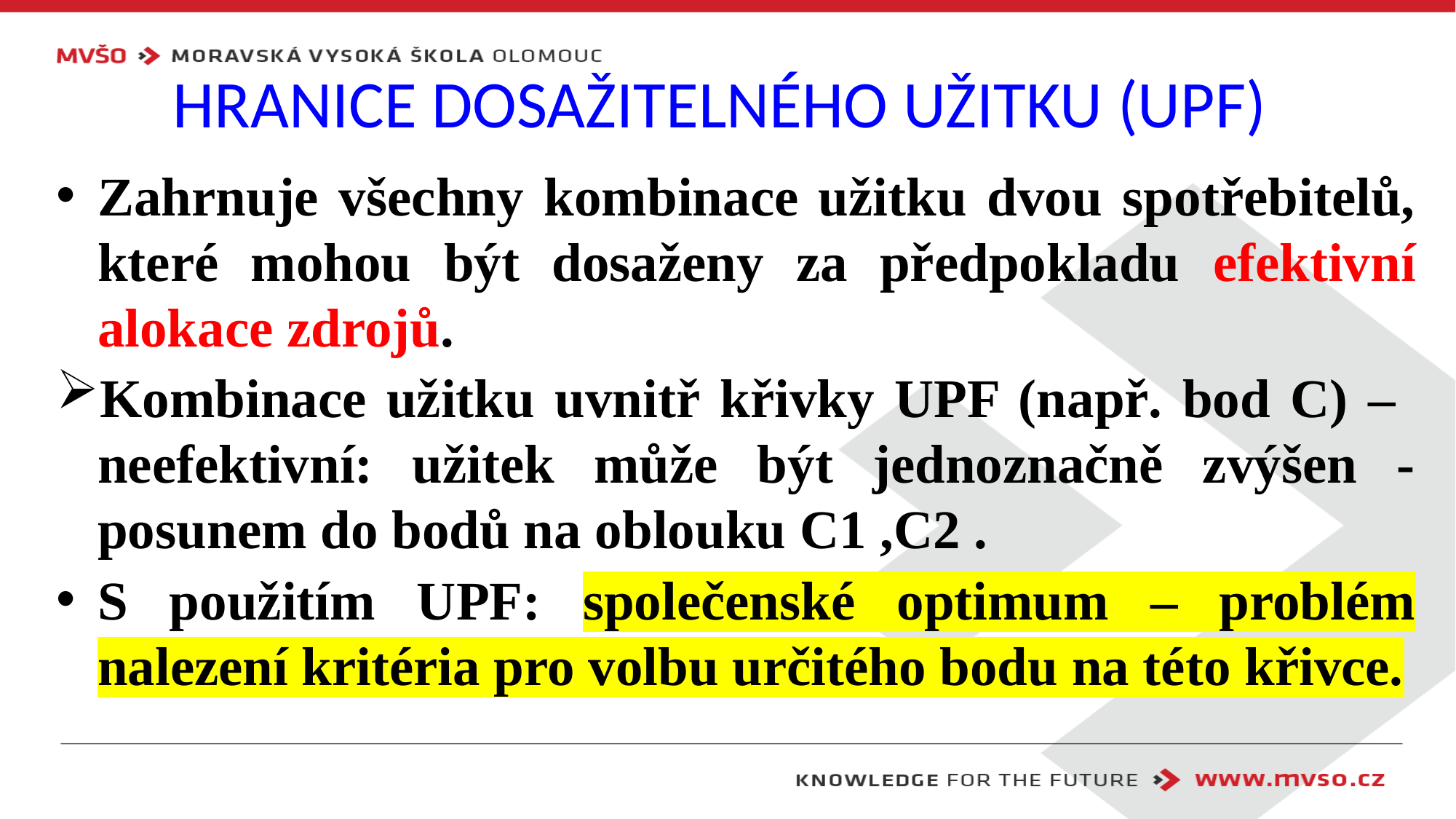

# HRANICE DOSAŽITELNÉHO UŽITKU (UPF)
Zahrnuje všechny kombinace užitku dvou spotřebitelů, které mohou být dosaženy za předpokladu efektivní alokace zdrojů.
Kombinace užitku uvnitř křivky UPF (např. bod C) –  neefektivní: užitek může být jednoznačně zvýšen - posunem do bodů na oblouku C1 ,C2 .
S použitím UPF: společenské optimum – problém nalezení kritéria pro volbu určitého bodu na této křivce.